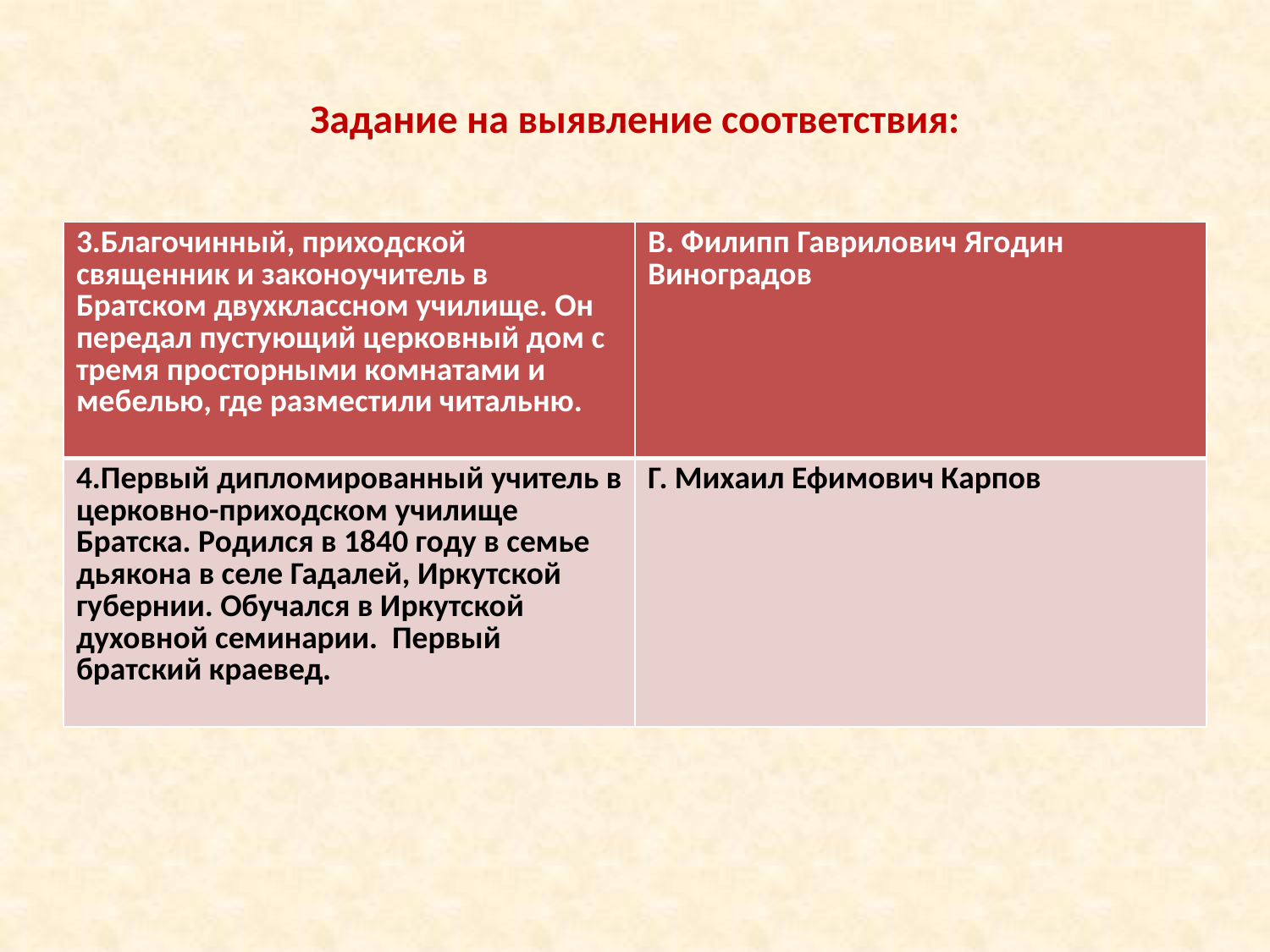

# Задание на выявление соответствия:
| 3.Благочинный, приходской священник и законоучитель в Братском двухклассном училище. Он передал пустующий церковный дом с тремя просторными комнатами и мебелью, где разместили читальню. | В. Филипп Гаврилович Ягодин Виноградов |
| --- | --- |
| 4.Первый дипломированный учитель в церковно-приходском училище Братска. Родился в 1840 году в семье дьякона в селе Гадалей, Иркутской губернии. Обучался в Иркутской духовной семинарии. Первый братский краевед. | Г. Михаил Ефимович Карпов |